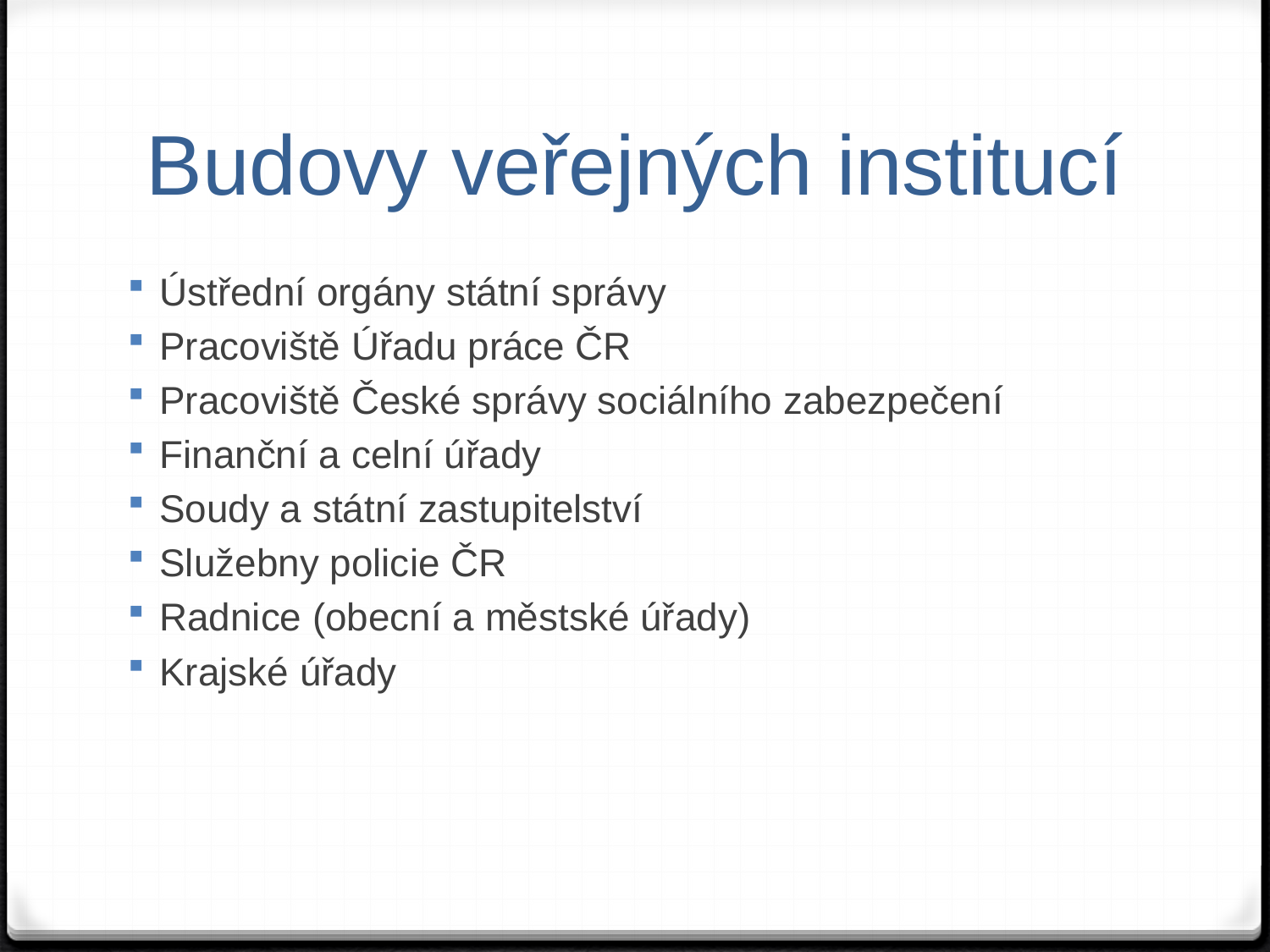

# Budovy veřejných institucí

Ústřední orgány státní správy
Pracoviště Úřadu práce ČR
Pracoviště České správy sociálního zabezpečení
Finanční a celní úřady
Soudy a státní zastupitelství
Služebny policie ČR
Radnice (obecní a městské úřady)
Krajské úřady